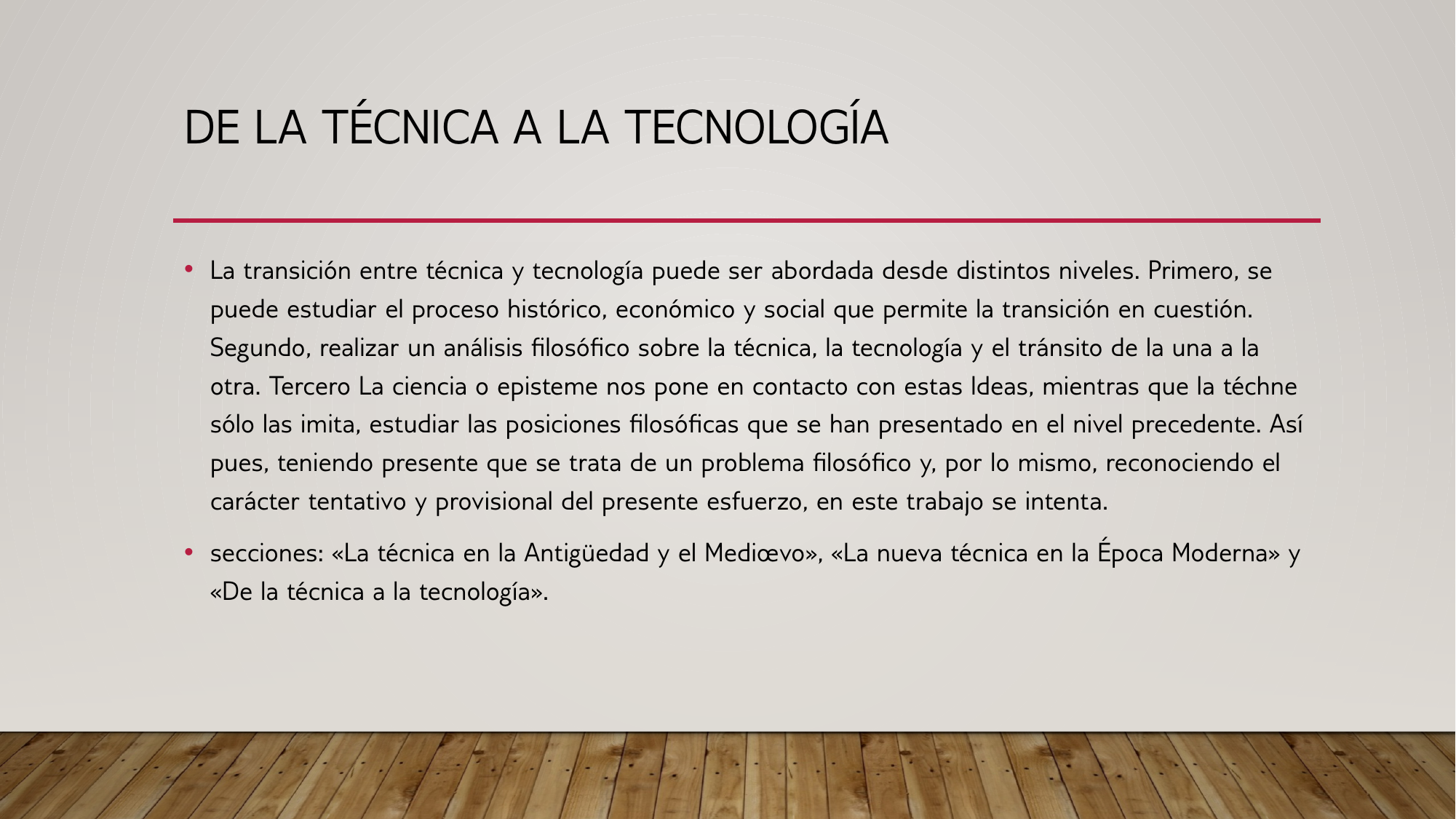

# DE LA TÉCNICA A LA TECNOLOGÍA
La transición entre técnica y tecnología puede ser abordada desde distintos niveles. Primero, se puede estudiar el proceso histórico, económico y social que permite la transición en cuestión. Segundo, realizar un análisis ﬁlosóﬁco sobre la técnica, la tecnología y el tránsito de la una a la otra. Tercero La ciencia o episteme nos pone en contacto con estas Ideas, mientras que la téchne sólo las imita, estudiar las posiciones ﬁlosóﬁcas que se han presentado en el nivel precedente. Así pues, teniendo presente que se trata de un problema ﬁlosóﬁco y, por lo mismo, reconociendo el carácter tentativo y provisional del presente esfuerzo, en este trabajo se intenta.
secciones: «La técnica en la Antigüedad y el Medioevo», «La nueva técnica en la Época Moderna» y «De la técnica a la tecnología».